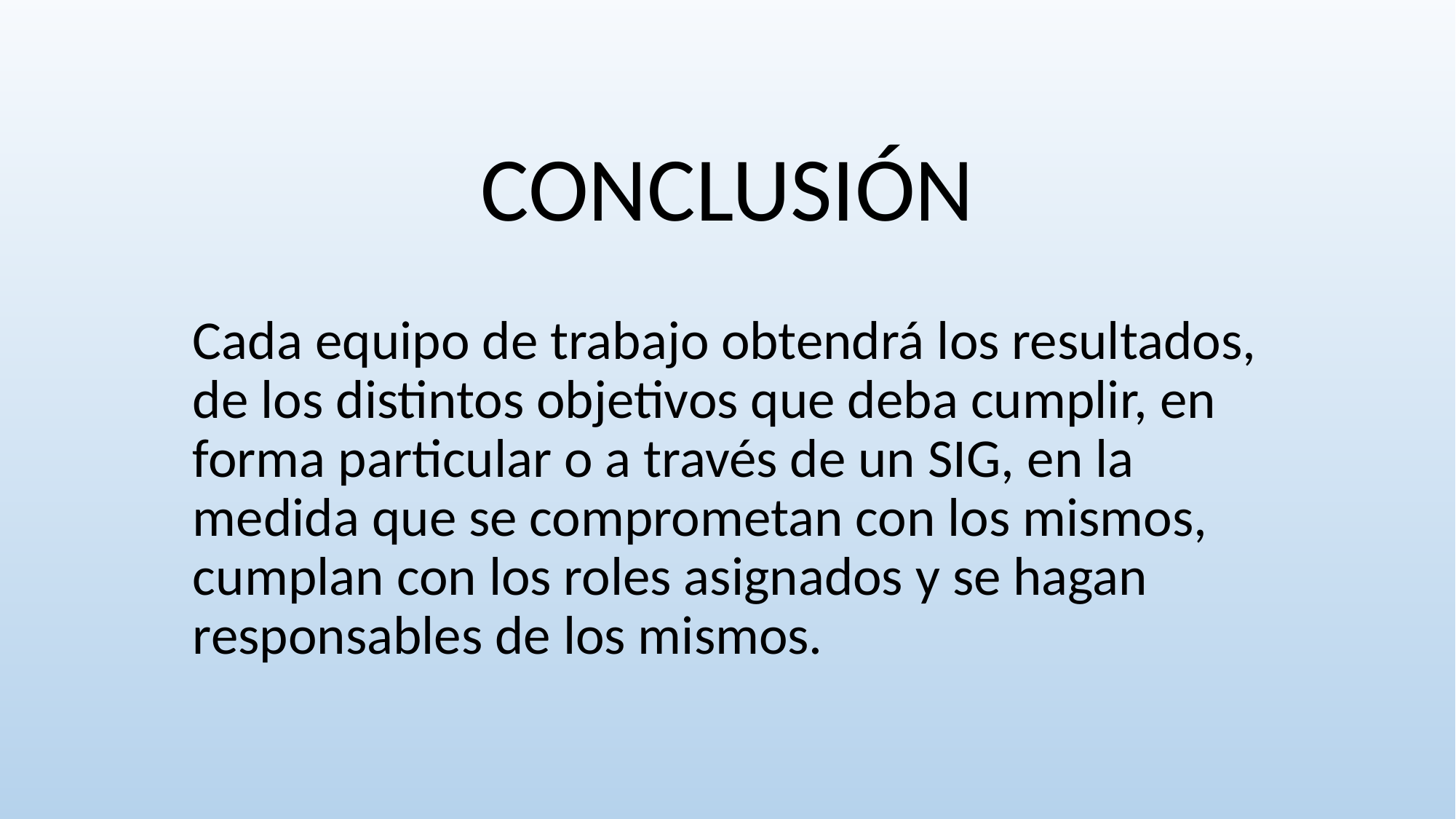

# CONCLUSIÓN
Cada equipo de trabajo obtendrá los resultados, de los distintos objetivos que deba cumplir, en forma particular o a través de un SIG, en la medida que se comprometan con los mismos, cumplan con los roles asignados y se hagan responsables de los mismos.